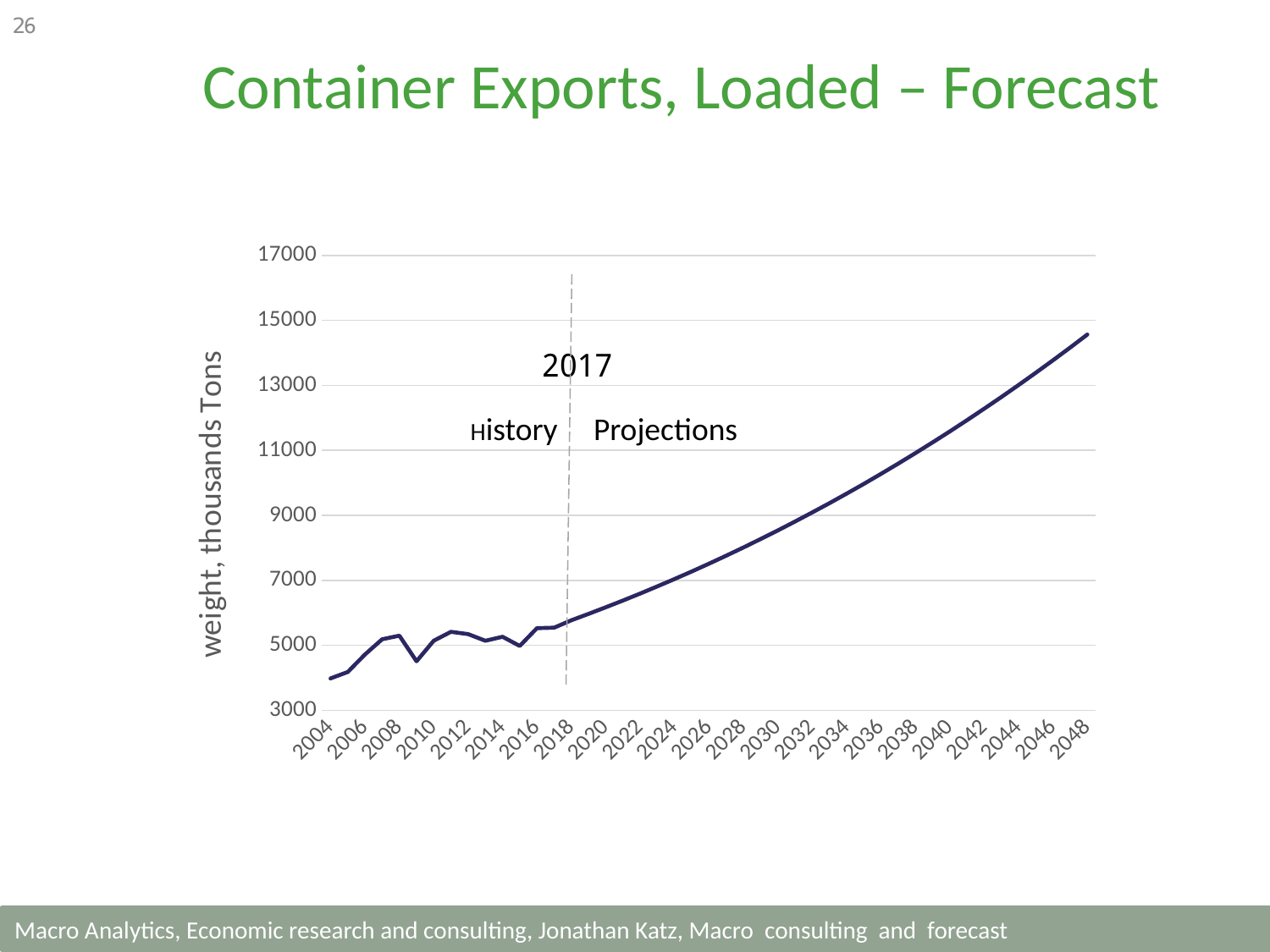

26
Container Exports, Loaded – Forecast

### Chart

| Category | משקל חזוי |
|---|---|
| 2004 | 3983.4628150743683 |
| 2005 | 4180.495088907075 |
| 2006 | 4718.002188513894 |
| 2007 | 5188.208656428244 |
| 2008 | 5298.017582918924 |
| 2009 | 4510.416166368564 |
| 2010 | 5142.216294805788 |
| 2011 | 5416.356095943099 |
| 2012 | 5345.298828757102 |
| 2013 | 5141.157107423392 |
| 2014 | 5264.654893677581 |
| 2015 | 4981.951018557885 |
| 2016 | 5529.04385004327 |
| 2017 | 5544.555688437859 |
| 2018 | 5772.524282212932 |
| 2019 | 5968.886212876759 |
| 2020 | 6171.119008688968 |
| 2021 | 6379.311705221349 |
| 2022 | 6593.553503993608 |
| 2023 | 6813.933617769234 |
| 2024 | 7040.541127166358 |
| 2025 | 7273.4648471869805 |
| 2026 | 7512.793202488008 |
| 2027 | 7758.614110401511 |
| 2028 | 8011.014870866128 |
| 2029 | 8270.082062561229 |
| 2030 | 8535.901444644707 |
| 2031 | 8808.55786358732 |
| 2032 | 9088.135164674317 |
| 2033 | 9374.71610781063 |
| 2034 | 9668.38228732167 |
| 2035 | 9969.214055488686 |
| 2036 | 10277.290449597436 |
| 2037 | 10592.68912231276 |
| 2038 | 10915.486275220039 |
| 2039 | 11245.756595398725 |
| 2040 | 11583.573194913468 |
| 2041 | 11929.007553125499 |
| 2042 | 12282.129461741428 |
| 2043 | 12643.006972528583 |
| 2044 | 13011.706347636256 |
| 2045 | 13388.292012470356 |
| 2046 | 13772.826511076088 |
| 2047 | 14165.370463988664 |
| 2048 | 14565.982528516783 |
2017

History     Projections